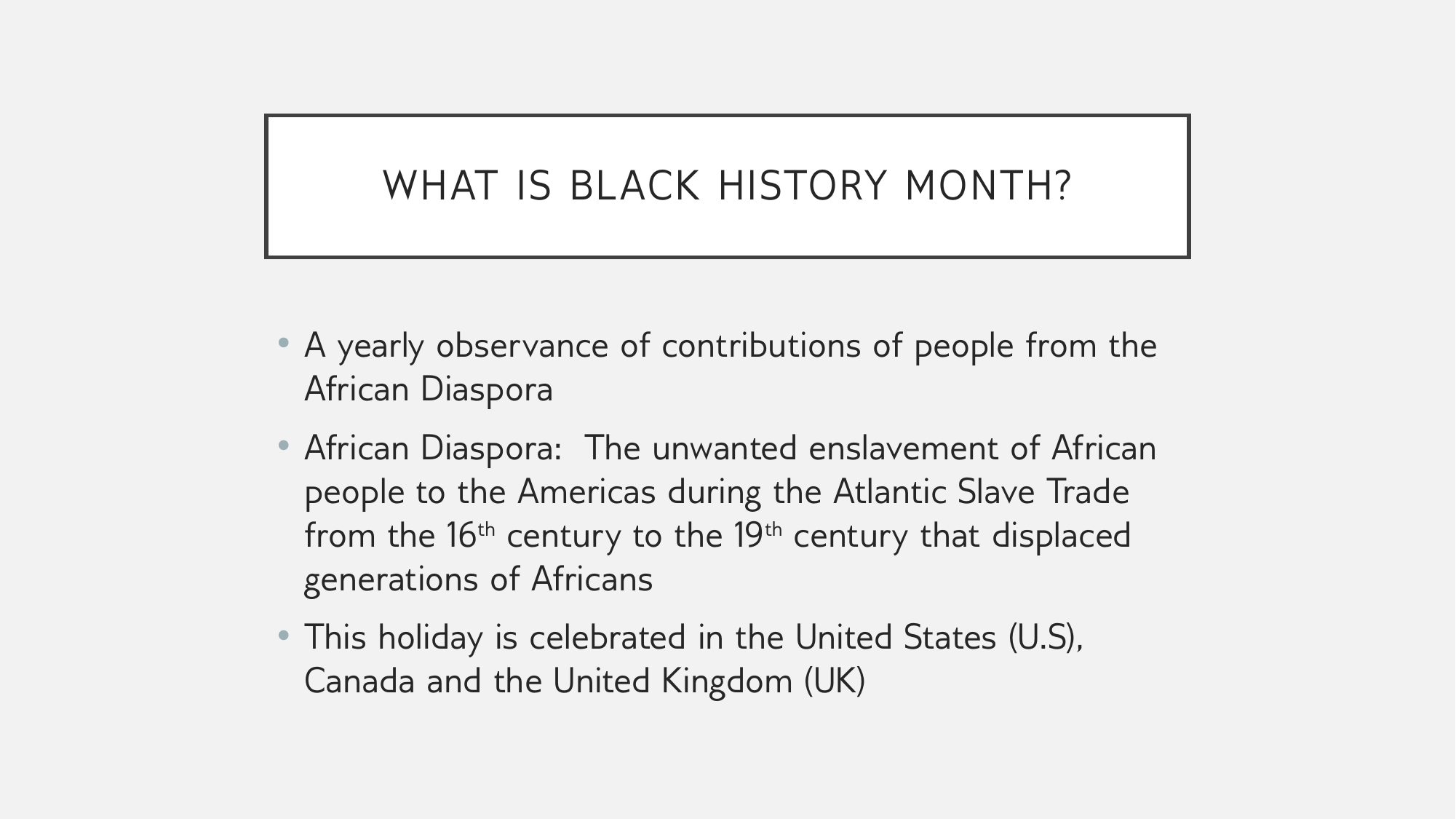

# What is Black History month?
A yearly observance of contributions of people from the African Diaspora
African Diaspora:  The unwanted enslavement of African people to the Americas during the Atlantic Slave Trade from the 16th century to the 19th century that displaced generations of Africans
This holiday is celebrated in the United States (U.S), Canada and the United Kingdom (UK)